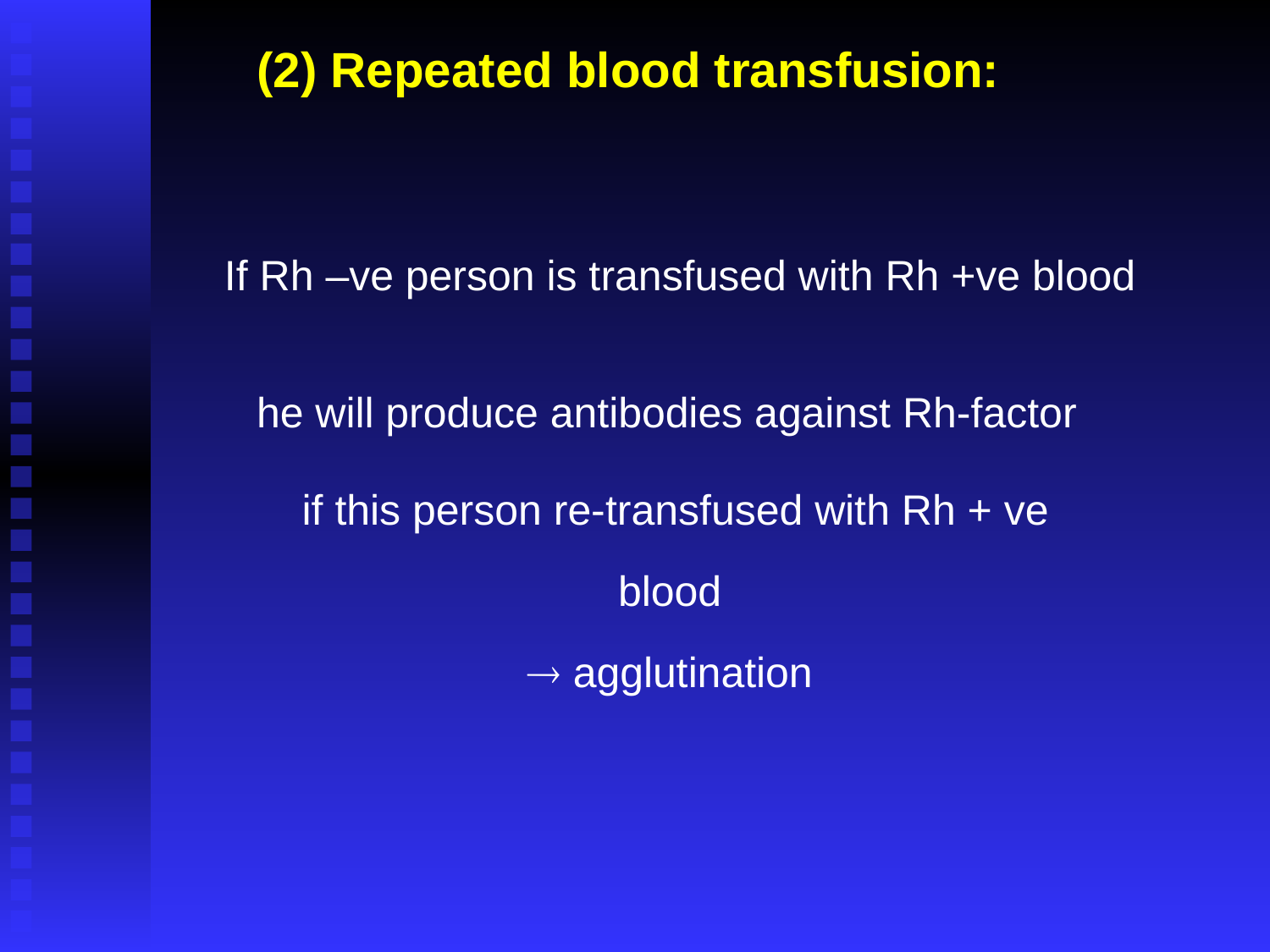

(2) Repeated blood transfusion:
If Rh –ve person is transfused with Rh +ve blood
he will produce antibodies against Rh-factor
if this person re-transfused with Rh + ve blood
→ agglutination